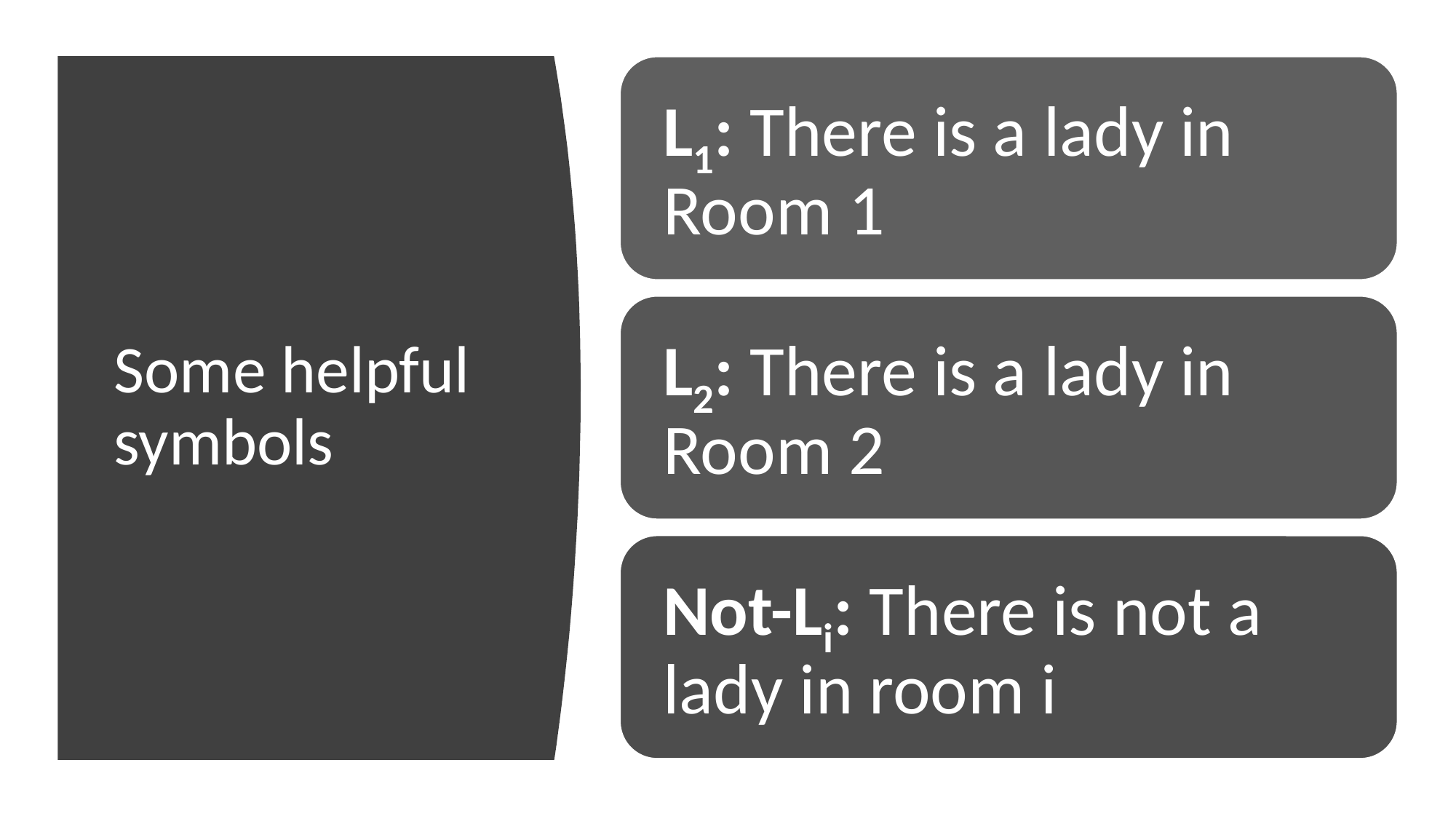

L1: There is a lady in Room 1
L2: There is a lady in Room 2
Not-Li: There is not a lady in room i

# Some helpful symbols